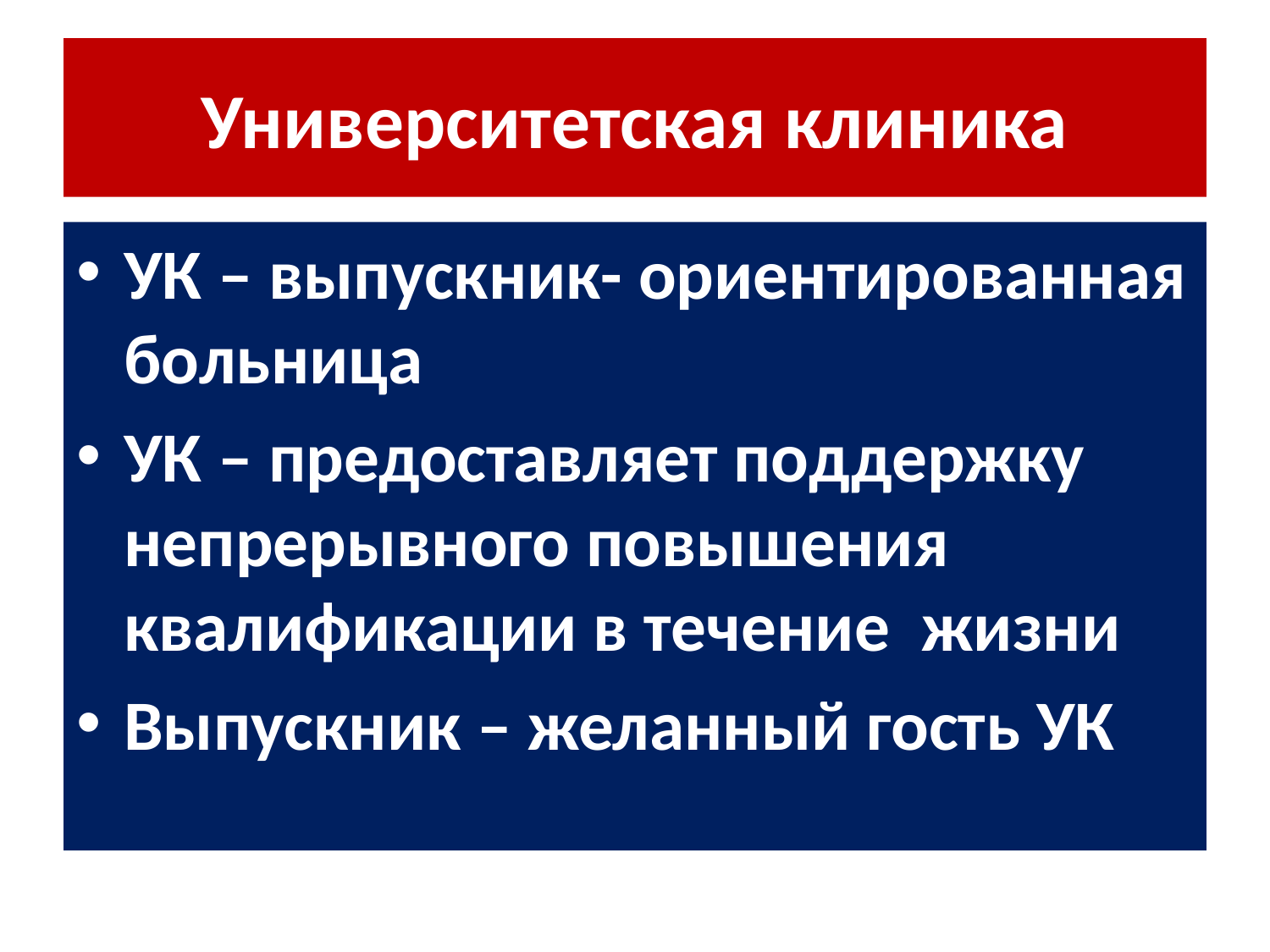

# Университетская клиника
УК – выпускник- ориентированная больница
УК – предоставляет поддержку непрерывного повышения квалификации в течение  жизни
Выпускник – желанный гость УК